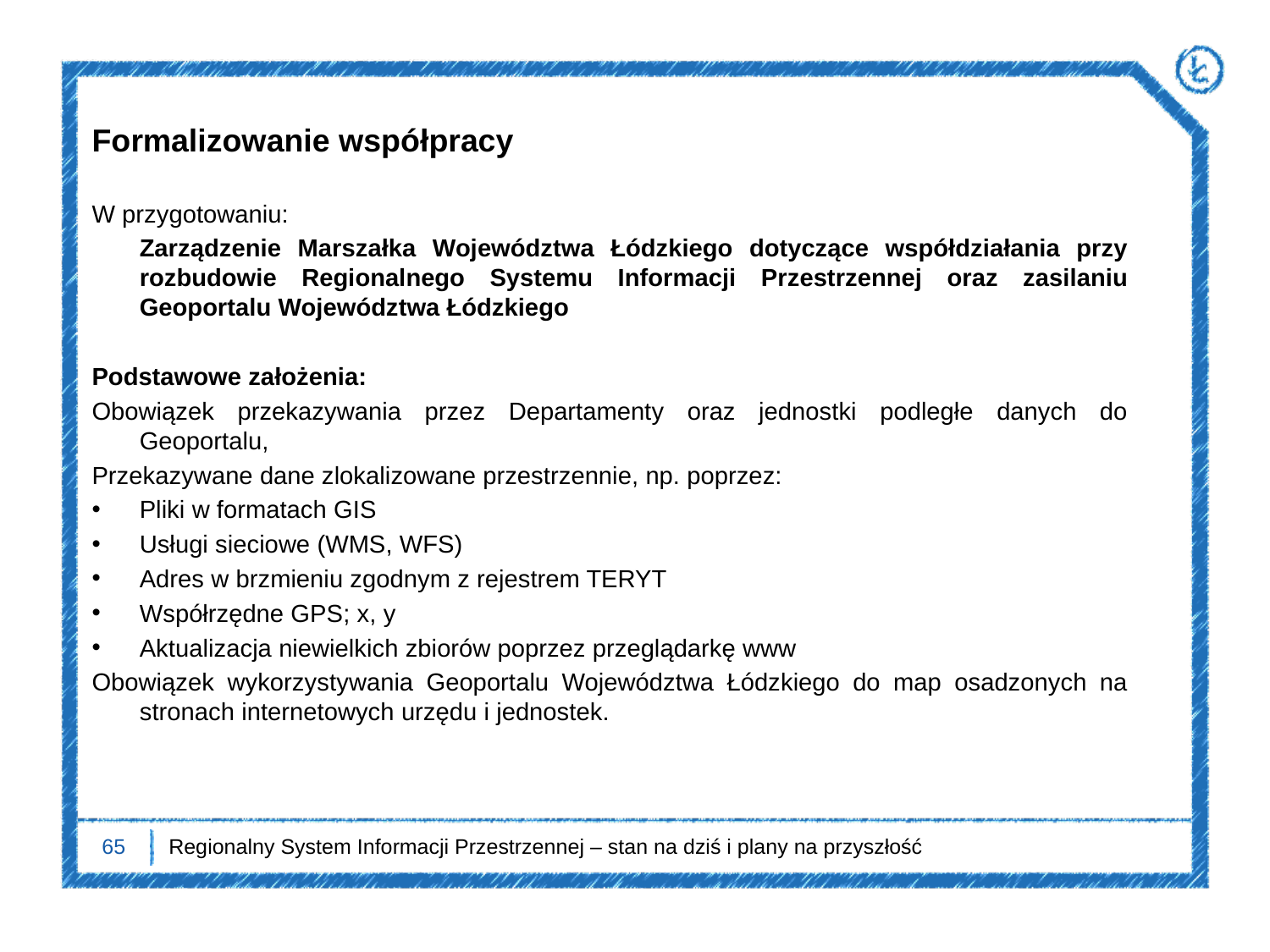

Formalizowanie współpracy

W przygotowaniu:
	Zarządzenie Marszałka Województwa Łódzkiego dotyczące współdziałania przy rozbudowie Regionalnego Systemu Informacji Przestrzennej oraz zasilaniu Geoportalu Województwa Łódzkiego

Podstawowe założenia:
Obowiązek przekazywania przez Departamenty oraz jednostki podległe danych do Geoportalu,
Przekazywane dane zlokalizowane przestrzennie, np. poprzez:
Pliki w formatach GIS
Usługi sieciowe (WMS, WFS)
Adres w brzmieniu zgodnym z rejestrem TERYT
Współrzędne GPS; x, y
Aktualizacja niewielkich zbiorów poprzez przeglądarkę www
Obowiązek wykorzystywania Geoportalu Województwa Łódzkiego do map osadzonych na stronach internetowych urzędu i jednostek.

65
Regionalny System Informacji Przestrzennej – stan na dziś i plany na przyszłość